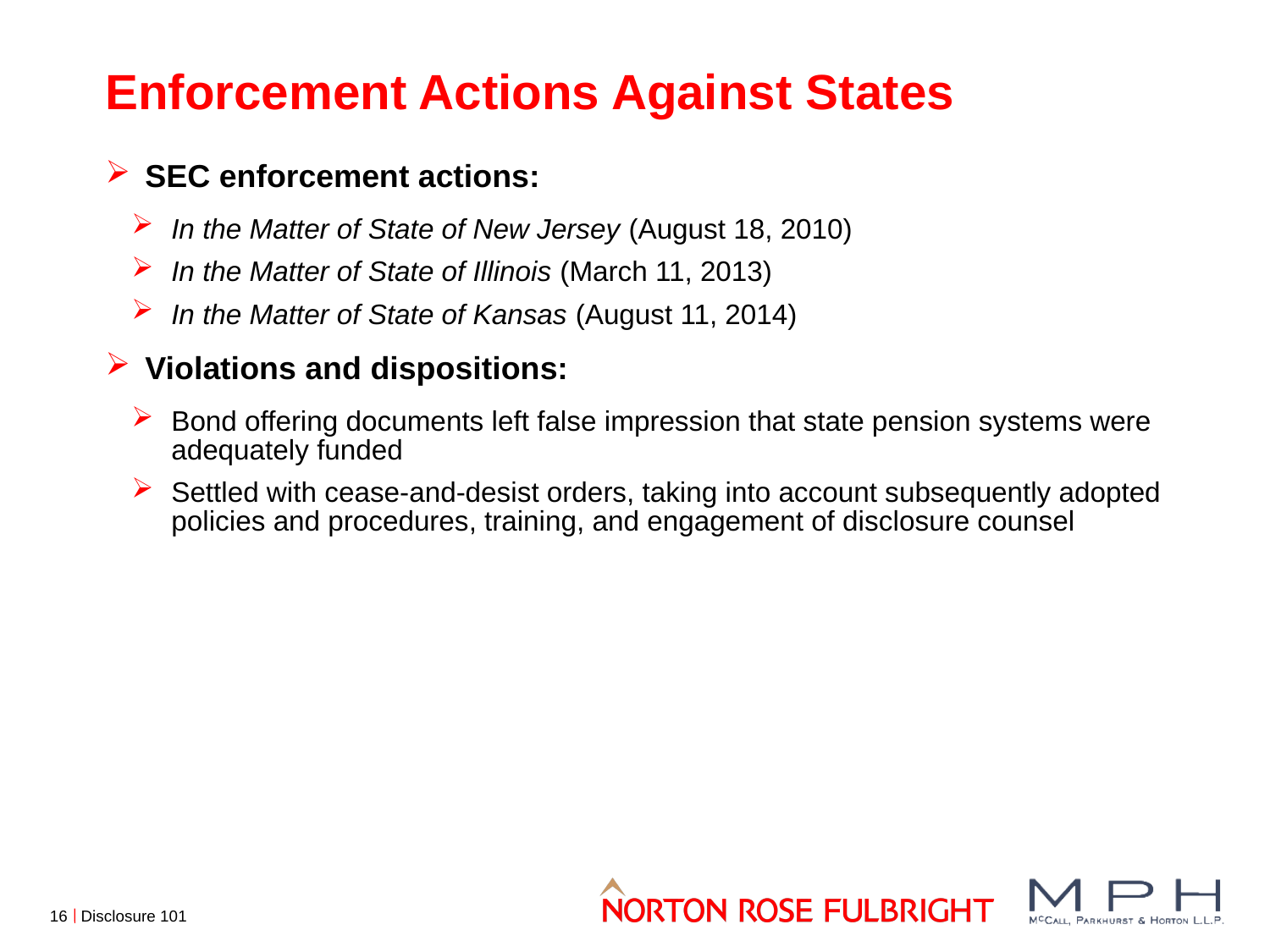

# Enforcement Actions Against States
SEC enforcement actions:
In the Matter of State of New Jersey (August 18, 2010)
In the Matter of State of Illinois (March 11, 2013)
In the Matter of State of Kansas (August 11, 2014)
Violations and dispositions:
Bond offering documents left false impression that state pension systems were adequately funded
Settled with cease-and-desist orders, taking into account subsequently adopted policies and procedures, training, and engagement of disclosure counsel
16
Disclosure 101